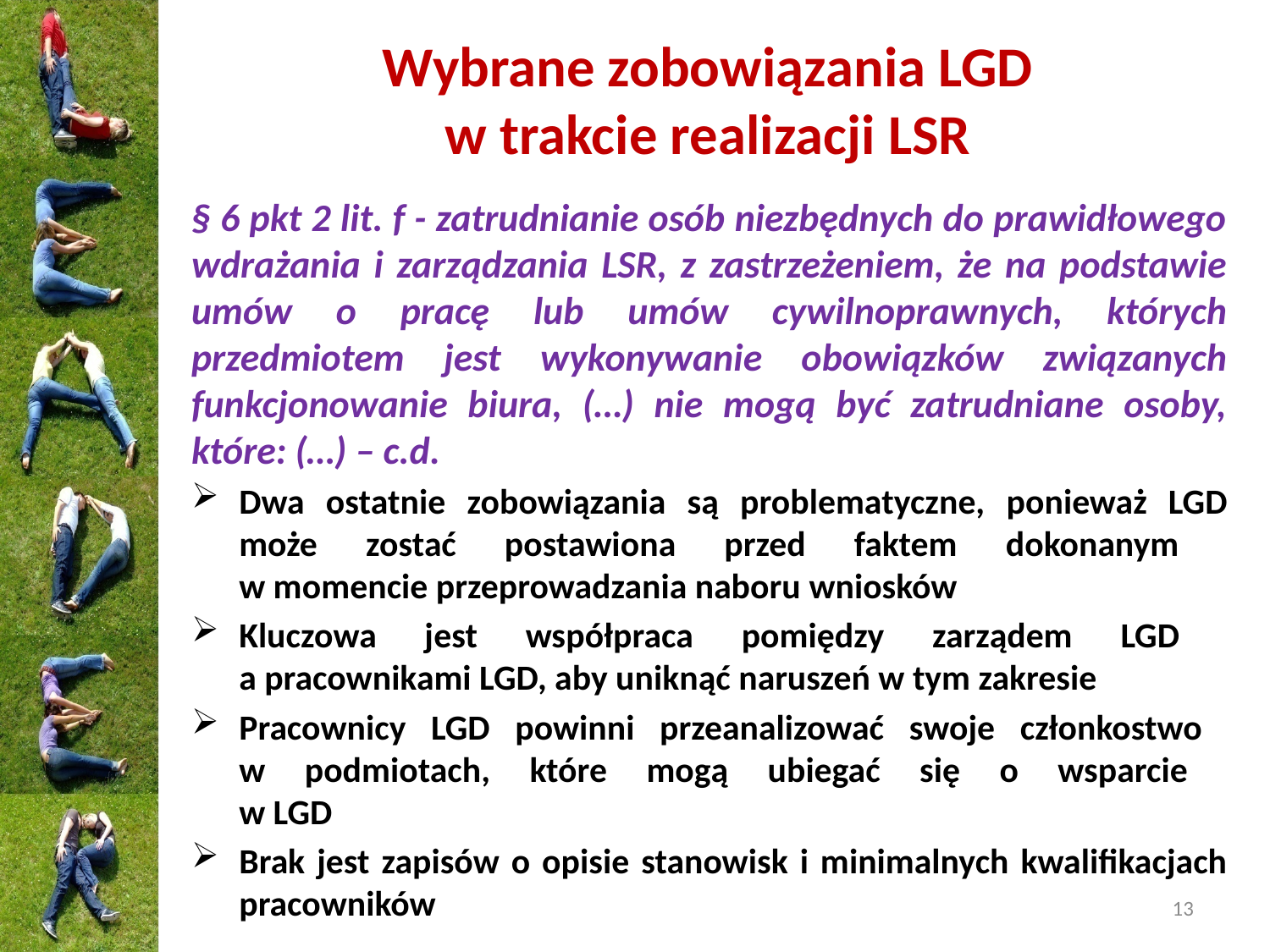

# Wybrane zobowiązania LGD w trakcie realizacji LSR
§ 6 pkt 2 lit. f - zatrudnianie osób niezbędnych do prawidłowego wdrażania i zarządzania LSR, z zastrzeżeniem, że na podstawie umów o pracę lub umów cywilnoprawnych, których przedmiotem jest wykonywanie obowiązków związanych funkcjonowanie biura, (…) nie mogą być zatrudniane osoby, które: (…) – c.d.
Dwa ostatnie zobowiązania są problematyczne, ponieważ LGD może zostać postawiona przed faktem dokonanym
w momencie przeprowadzania naboru wniosków
Kluczowa jest współpraca pomiędzy zarządem LGD
a pracownikami LGD, aby uniknąć naruszeń w tym zakresie
Pracownicy LGD powinni przeanalizować swoje członkostwo
w podmiotach, które mogą ubiegać się o wsparcie
w LGD
Brak jest zapisów o opisie stanowisk i minimalnych kwalifikacjach pracowników
13